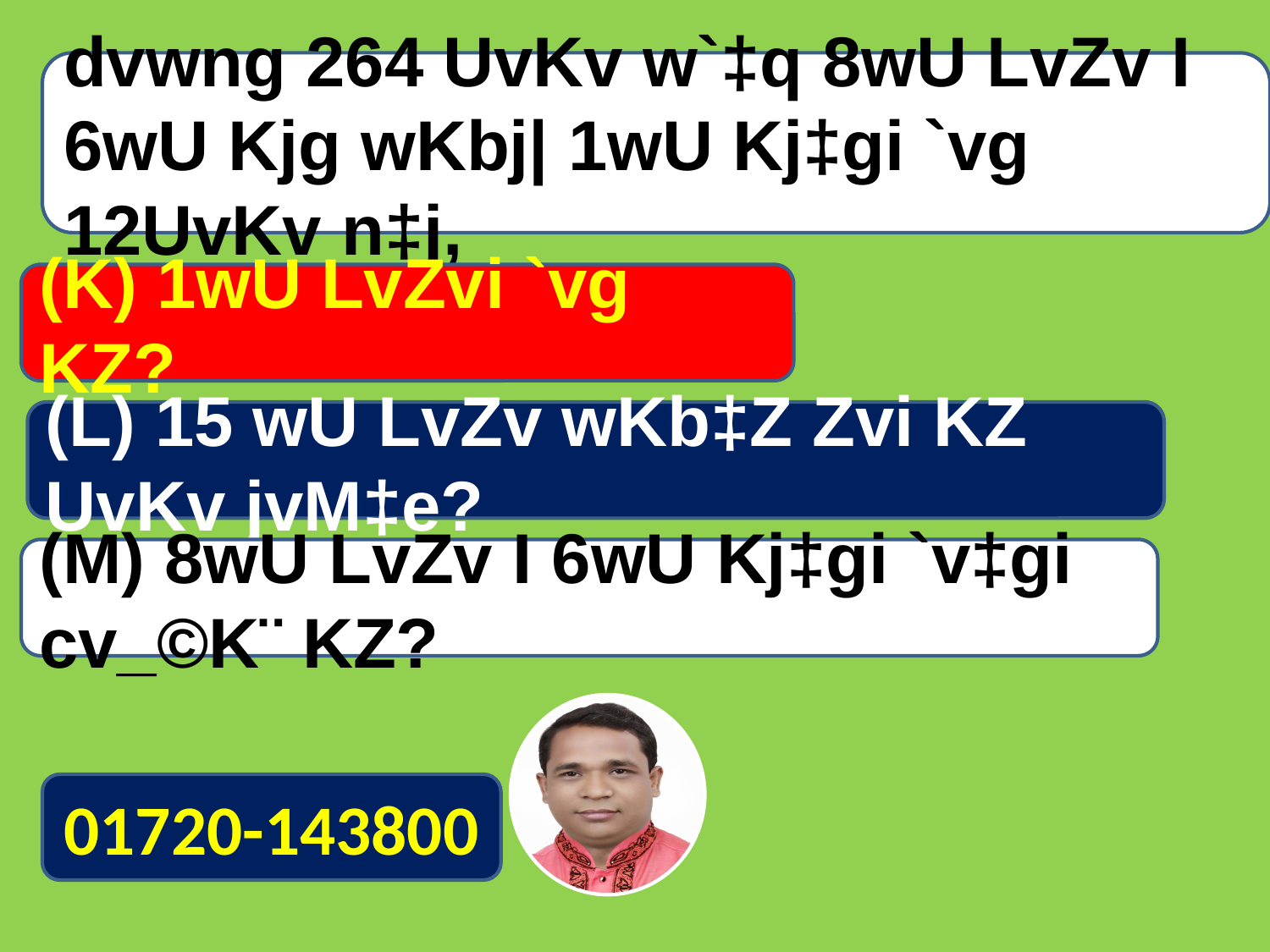

dvwng 264 UvKv w`‡q 8wU LvZv I 6wU Kjg wKbj| 1wU Kj‡gi `vg 12UvKv n‡j,
(K) 1wU LvZvi `vg KZ?
(L) 15 wU LvZv wKb‡Z Zvi KZ UvKv jvM‡e?
(M) 8wU LvZv I 6wU Kj‡gi `v‡gi cv_©K¨ KZ?

01720-143800